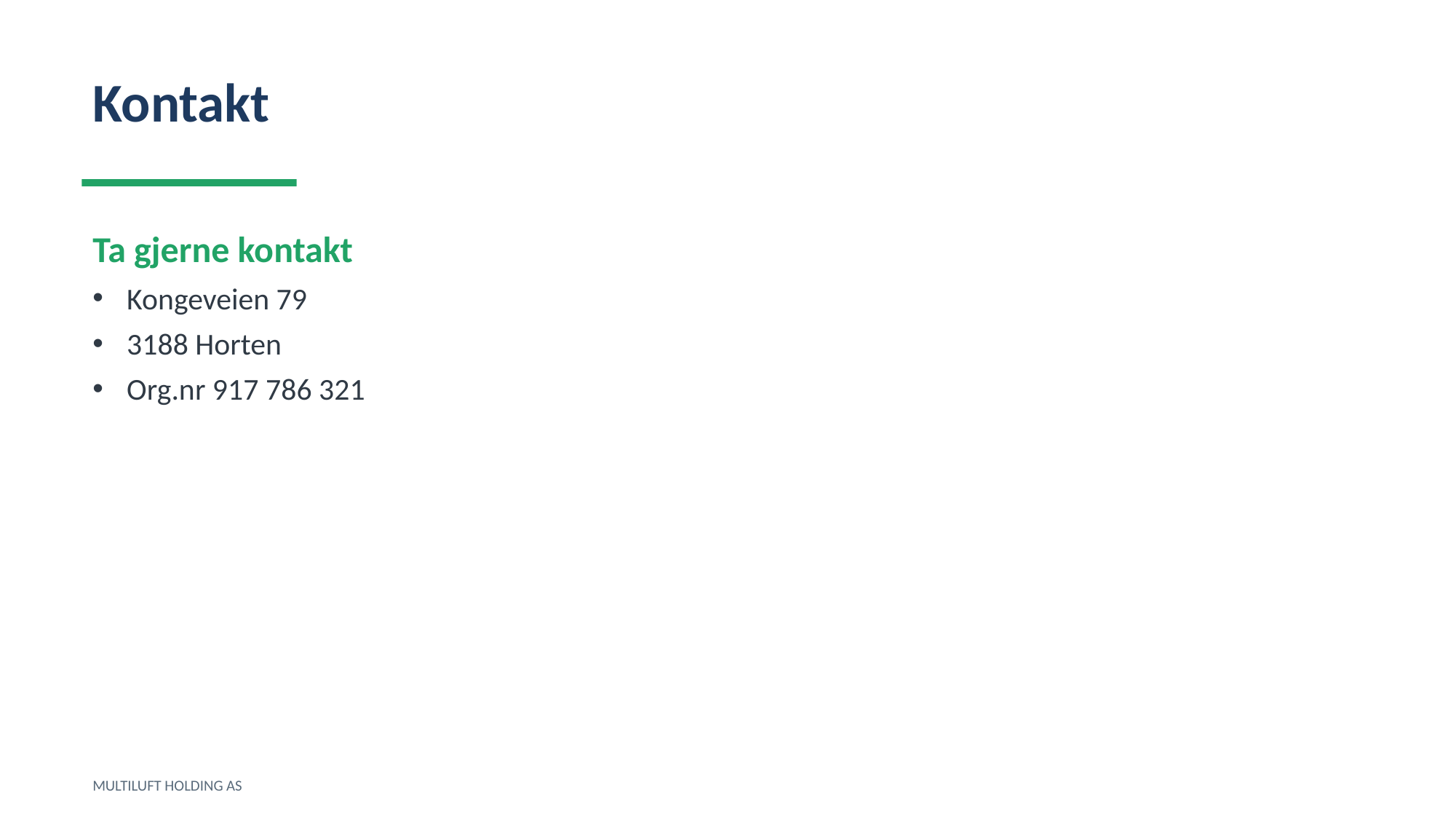

Kontakt

Ta gjerne kontakt
Kongeveien 79
3188 Horten
Org.nr 917 786 321
MULTILUFT HOLDING AS